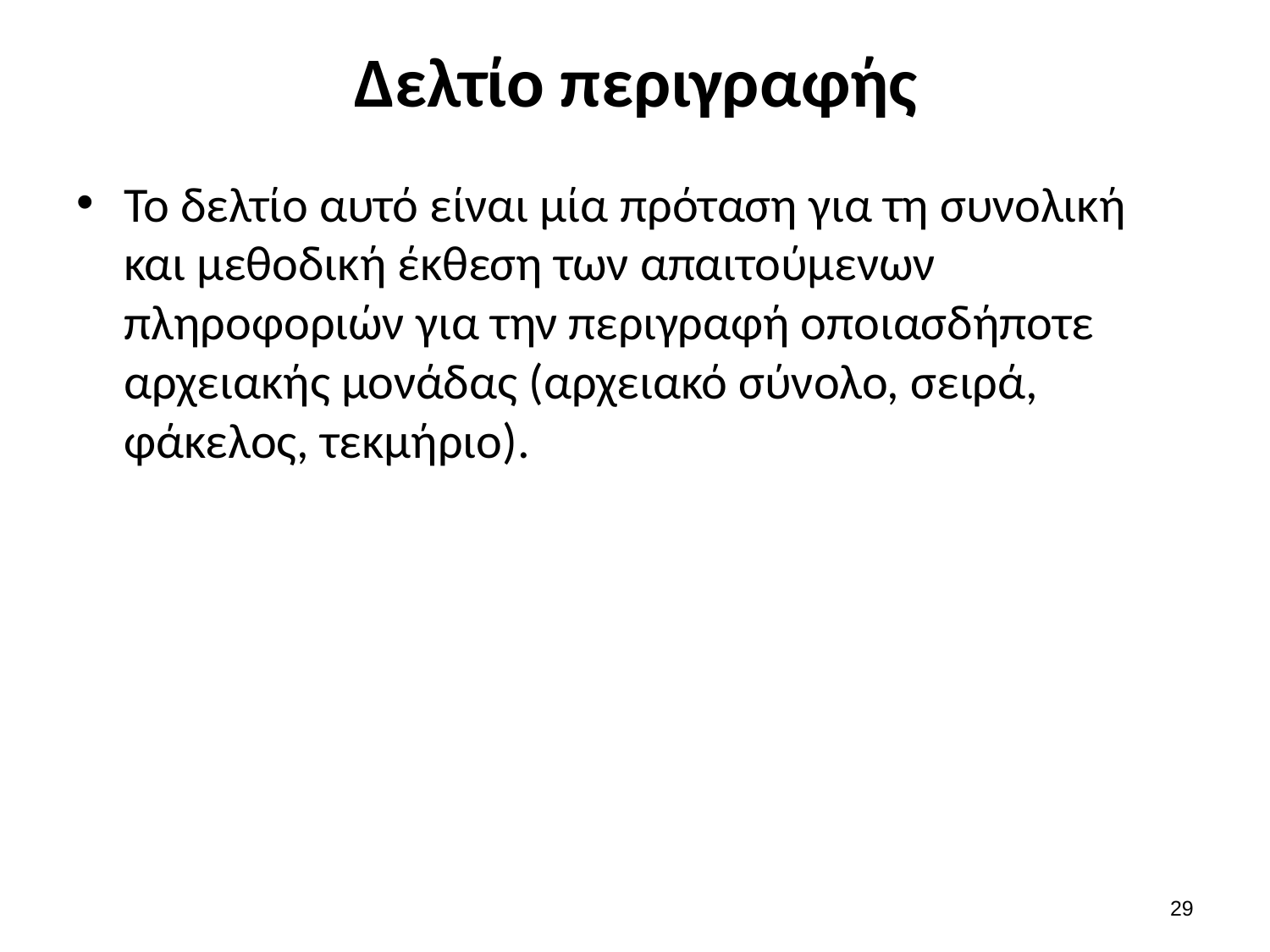

# Δελτίο περιγραφής
Το δελτίο αυτό είναι μία πρόταση για τη συνολική και μεθοδική έκθεση των απαιτούμενων πληροφοριών για την περιγραφή οποιασδήποτε αρχειακής μονάδας (αρχειακό σύνολο, σειρά, φάκελος, τεκμήριο).

29